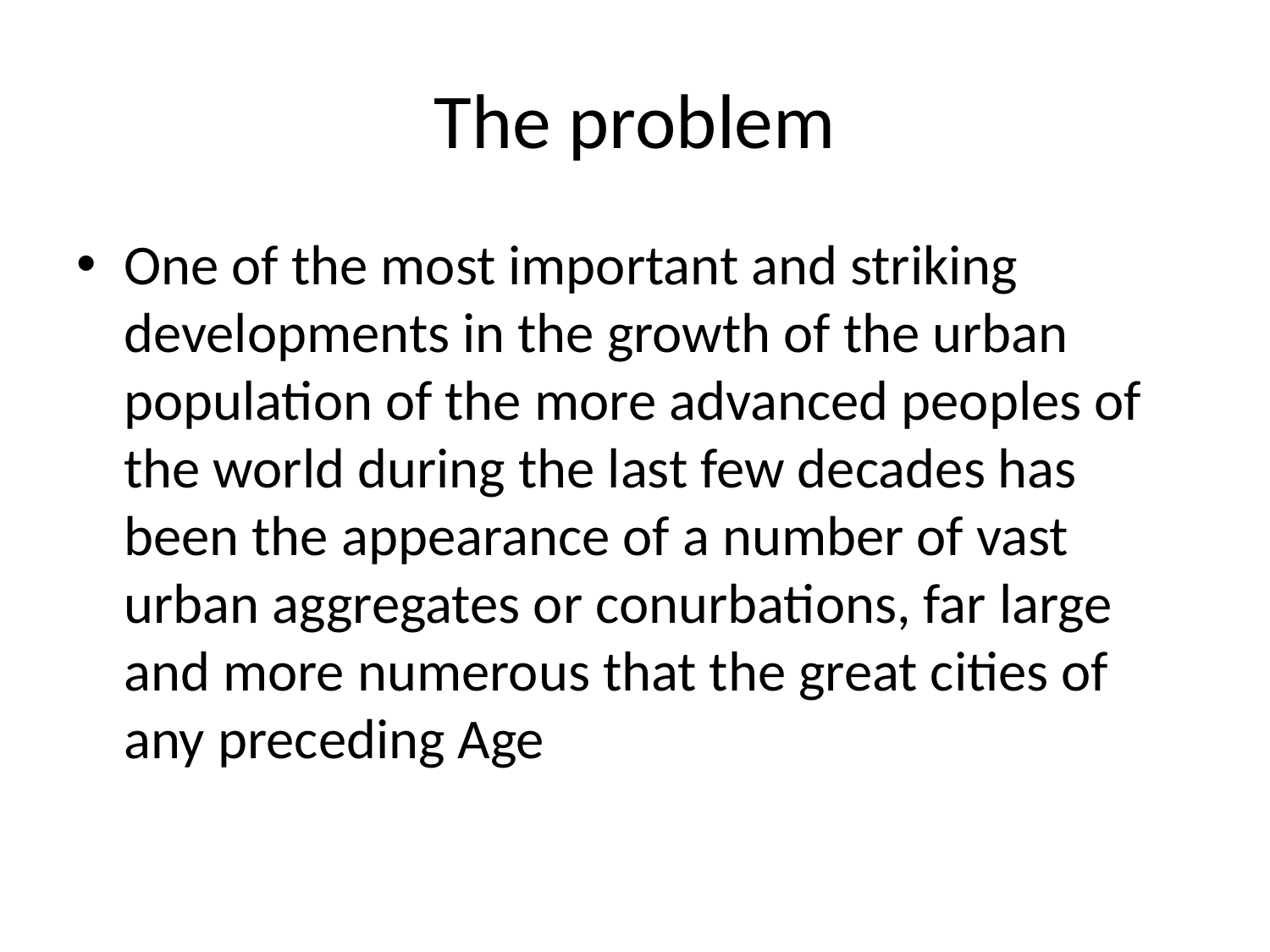

# The problem
One of the most important and striking developments in the growth of the urban population of the more advanced peoples of the world during the last few decades has been the appearance of a number of vast urban aggregates or conurbations, far large and more numerous that the great cities of any preceding Age